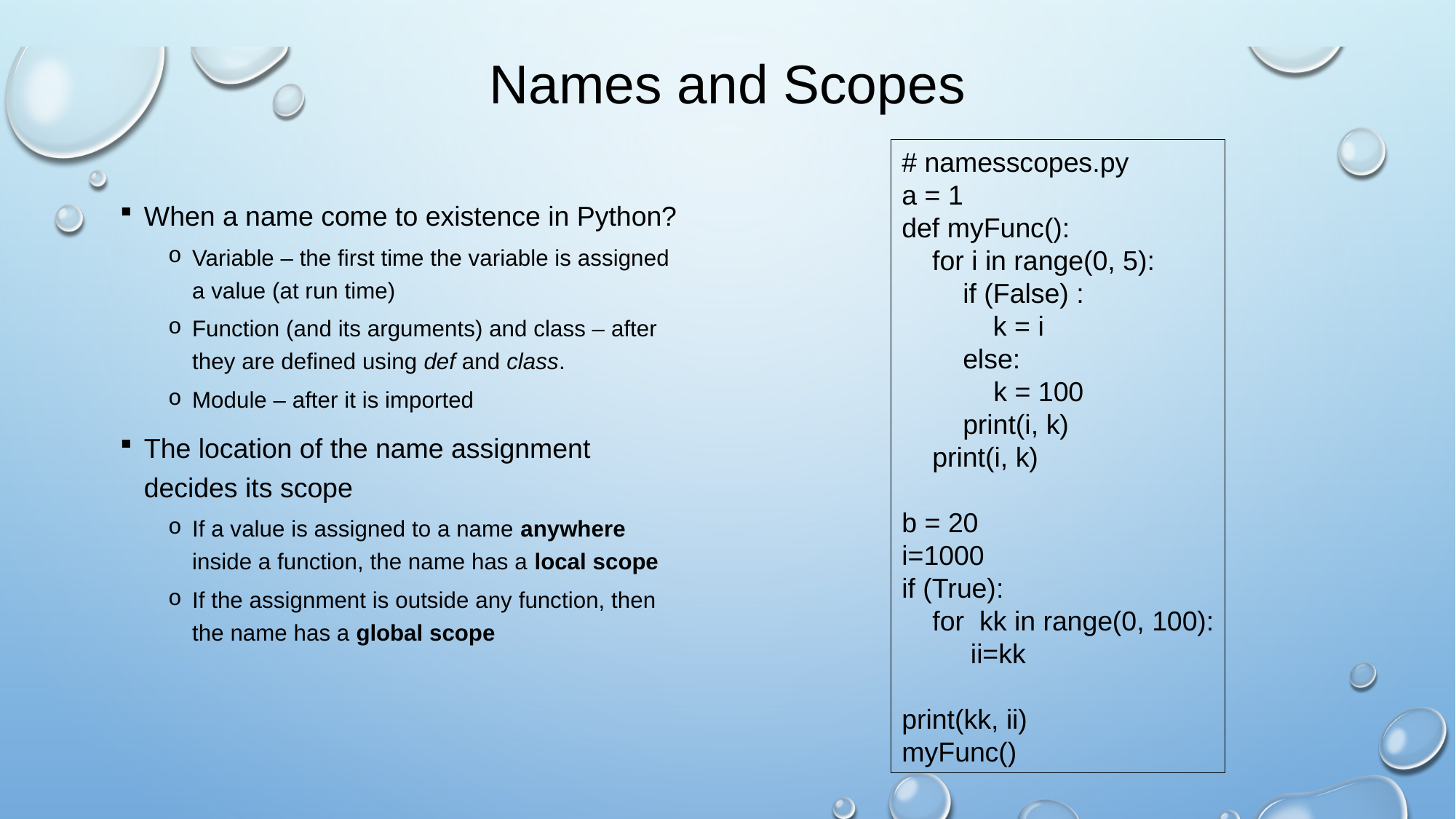

# Names and Scopes
# namesscopes.py
a = 1
def myFunc():
    for i in range(0, 5):
        if (False) :
            k = i
        else:
            k = 100
        print(i, k)
    print(i, k)

b = 20
i=1000
if (True):
    for  kk in range(0, 100):
         ii=kk

print(kk, ii)
myFunc()
When a name come to existence in Python?
Variable – the first time the variable is assigned a value (at run time)
Function (and its arguments) and class – after they are defined using def and class.
Module – after it is imported
The location of the name assignment decides its scope
If a value is assigned to a name anywhere inside a function, the name has a local scope
If the assignment is outside any function, then the name has a global scope